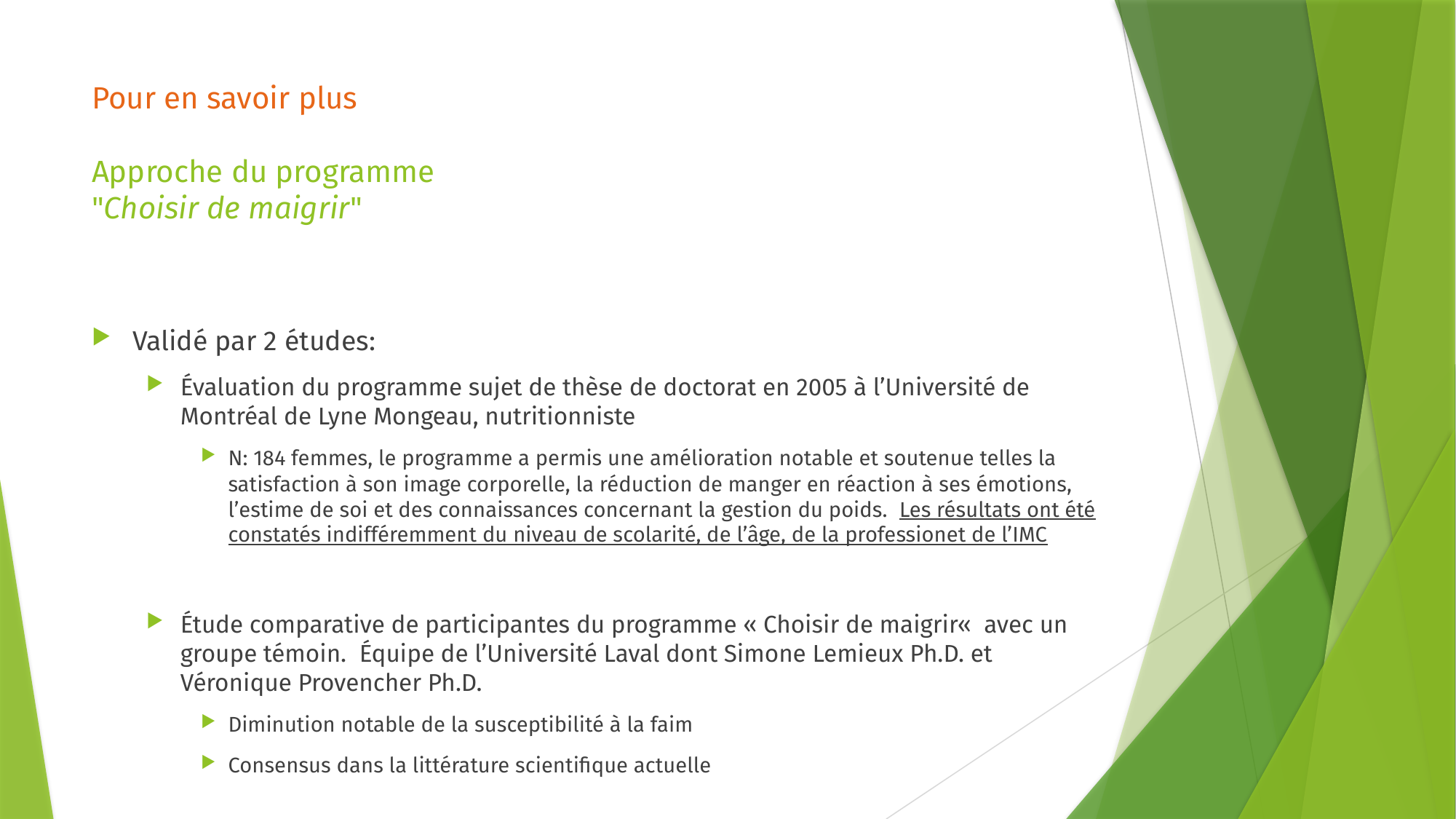

# Pour en savoir plus Approche du programme "Choisir de maigrir"
Validé par 2 études:
Évaluation du programme sujet de thèse de doctorat en 2005 à l’Université de Montréal de Lyne Mongeau, nutritionniste
N: 184 femmes, le programme a permis une amélioration notable et soutenue telles la satisfaction à son image corporelle, la réduction de manger en réaction à ses émotions, l’estime de soi et des connaissances concernant la gestion du poids.  Les résultats ont été constatés indifféremment du niveau de scolarité, de l’âge, de la professionet de l’IMC

Étude comparative de participantes du programme « Choisir de maigrir«  avec un groupe témoin.  Équipe de l’Université Laval dont Simone Lemieux Ph.D. et Véronique Provencher Ph.D.
Diminution notable de la susceptibilité à la faim
Consensus dans la littérature scientifique actuelle